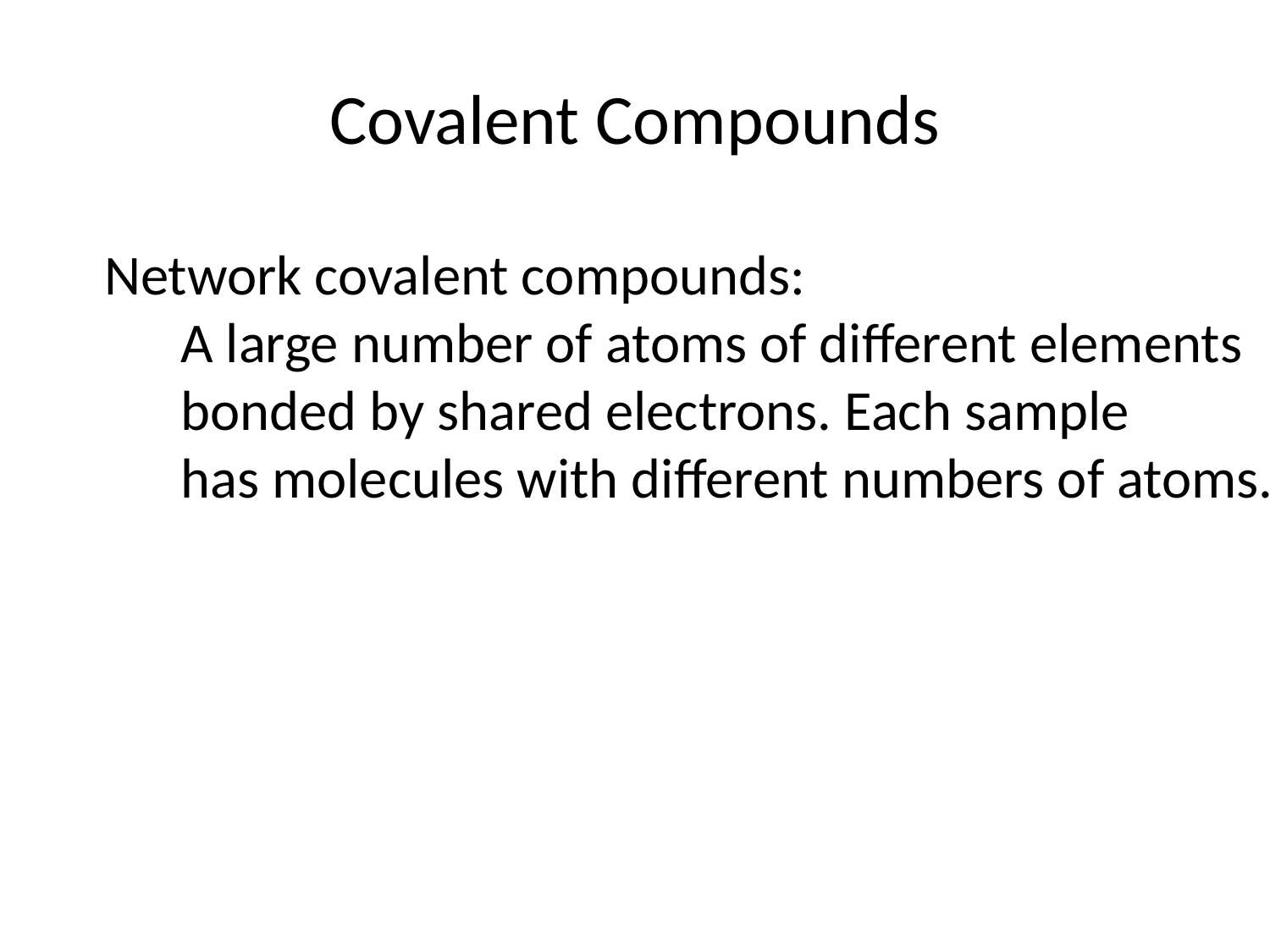

# Covalent Compounds
Network covalent compounds:
      A large number of atoms of different elements
      bonded by shared electrons. Each sample
      has molecules with different numbers of atoms.